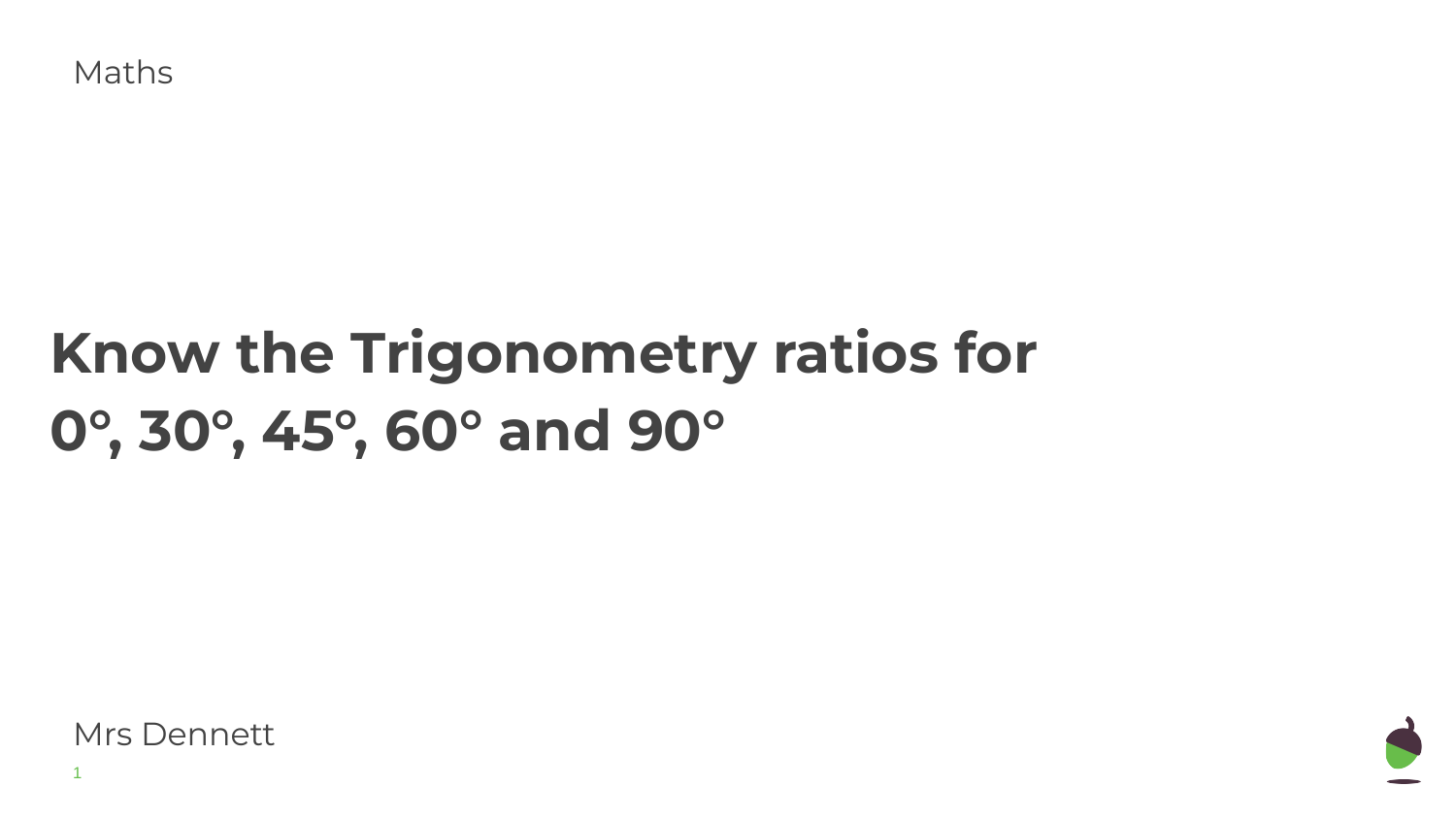

Maths
# Know the Trigonometry ratios for 0°, 30°, 45°, 60° and 90°
Mrs Dennett
1